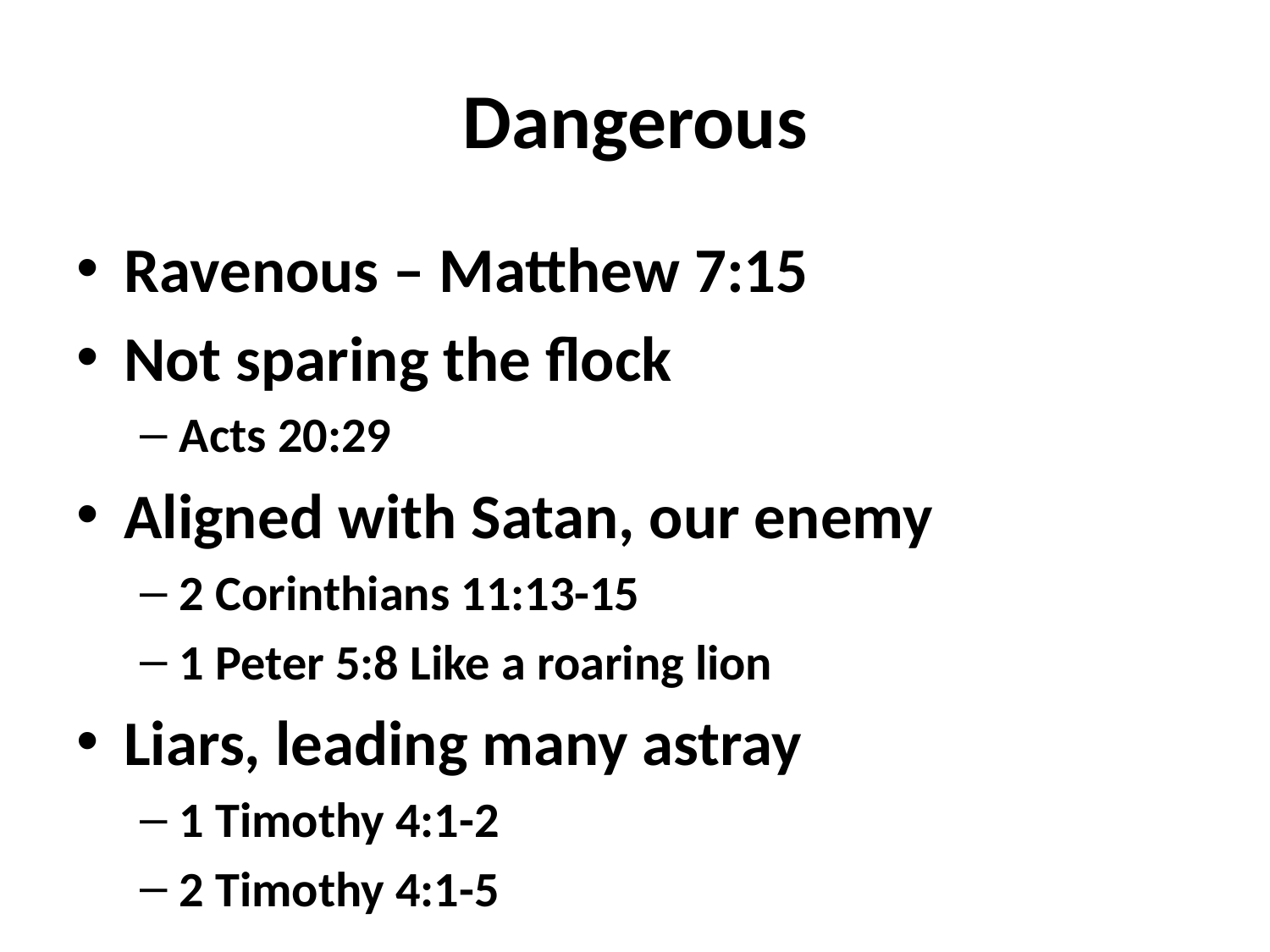

# Dangerous
Ravenous – Matthew 7:15
Not sparing the flock
Acts 20:29
Aligned with Satan, our enemy
2 Corinthians 11:13-15
1 Peter 5:8 Like a roaring lion
Liars, leading many astray
1 Timothy 4:1-2
2 Timothy 4:1-5